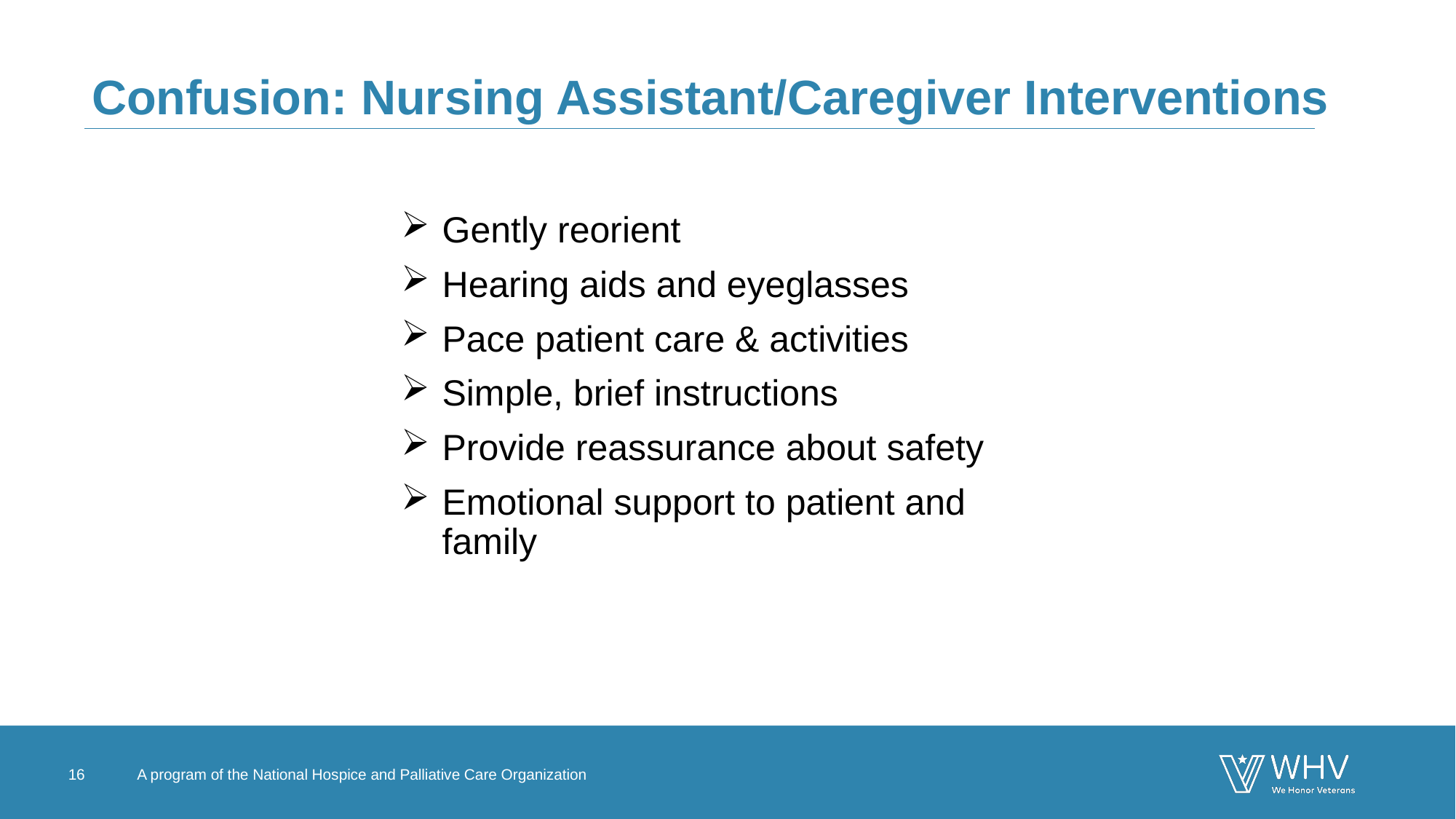

# Confusion: Nursing Assistant/Caregiver Interventions
Gently reorient
Hearing aids and eyeglasses
Pace patient care & activities
Simple, brief instructions
Provide reassurance about safety
Emotional support to patient and family

16
A program of the National Hospice and Palliative Care Organization